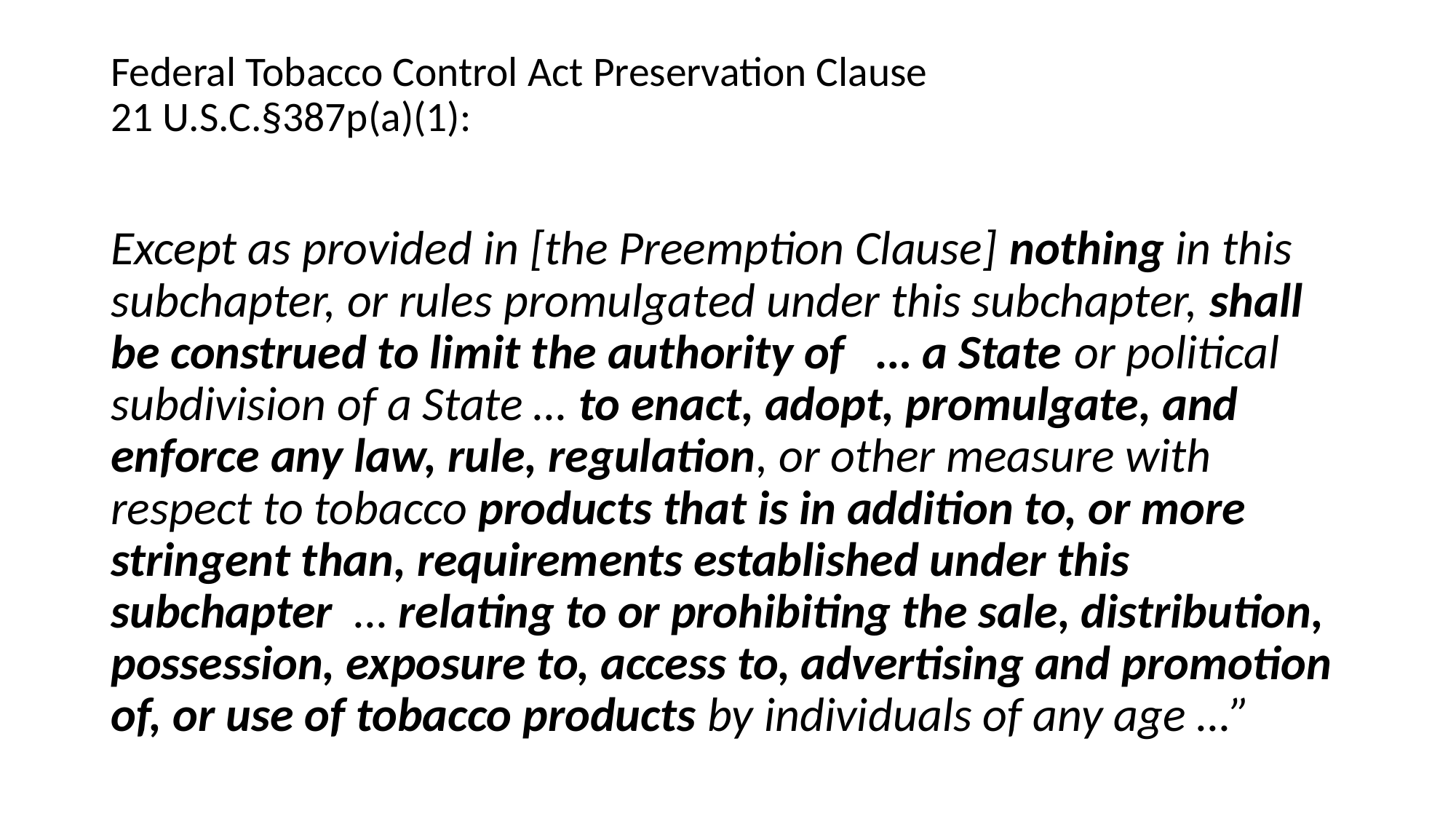

# Federal Tobacco Control Act Preservation Clause 21 U.S.C.§387p(a)(1):
Except as provided in [the Preemption Clause] nothing in this subchapter, or rules promulgated under this subchapter, shall be construed to limit the authority of   … a State or political subdivision of a State … to enact, adopt, promulgate, and enforce any law, rule, regulation, or other measure with respect to tobacco products that is in addition to, or more stringent than, requirements established under this subchapter  … relating to or prohibiting the sale, distribution, possession, exposure to, access to, advertising and promotion of, or use of tobacco products by individuals of any age …”